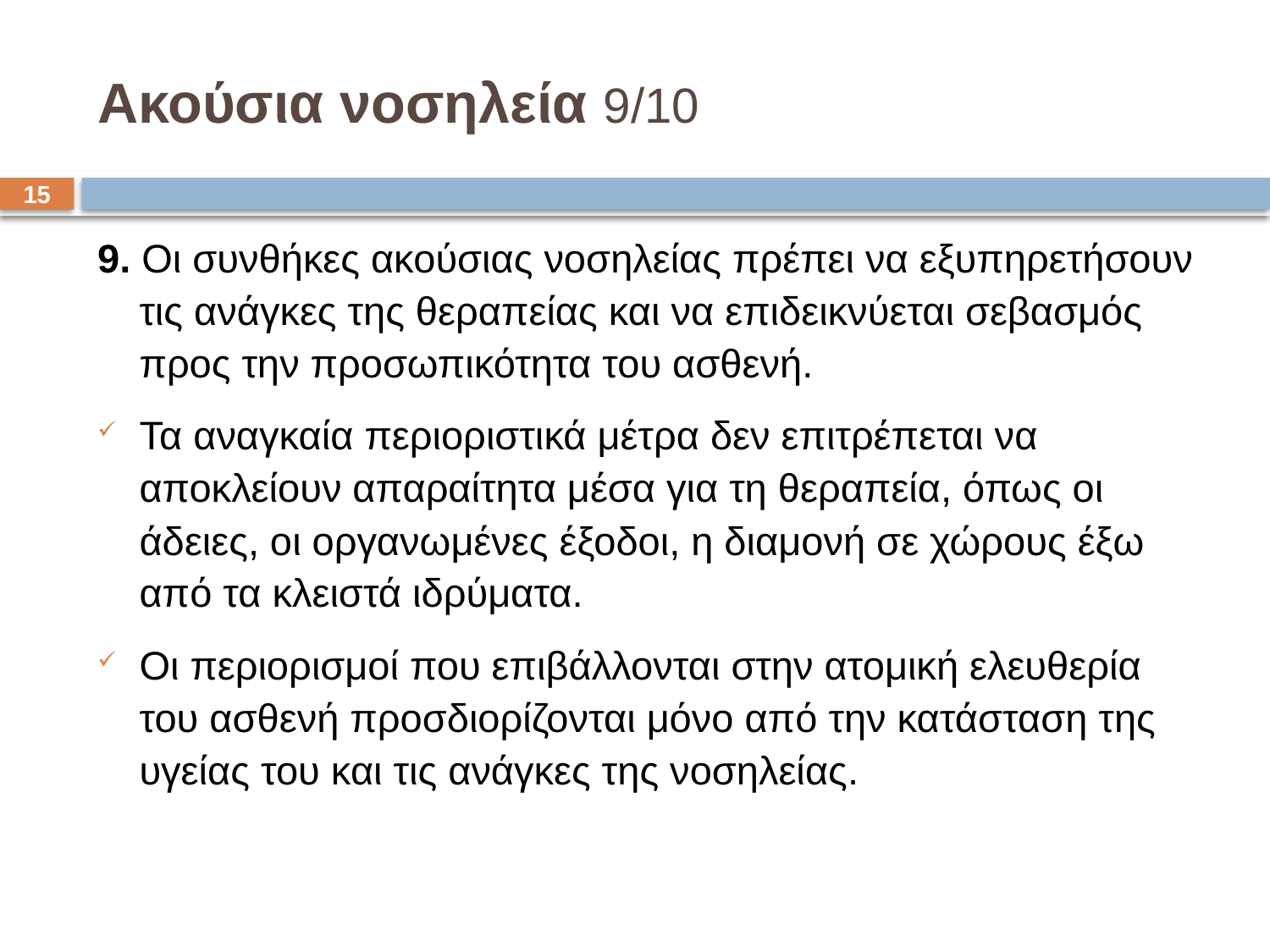

# Ακούσια νοσηλεία 9/10
15
9. Οι συνθήκες ακούσιας νοσηλείας πρέπει να εξυπηρετήσουν τις ανάγκες της θεραπείας και να επιδεικνύεται σεβασμός προς την προσωπικότητα του ασθενή.
Τα αναγκαία περιοριστικά μέτρα δεν επιτρέπεται να αποκλείουν απαραίτητα μέσα για τη θεραπεία, όπως οι άδειες, οι οργανωμένες έξοδοι, η διαμονή σε χώρους έξω από τα κλειστά ιδρύματα.
Οι περιορισμοί που επιβάλλονται στην ατομική ελευθερία του ασθενή προσδιορίζονται μόνο από την κατάσταση της υγείας του και τις ανάγκες της νοσηλείας.